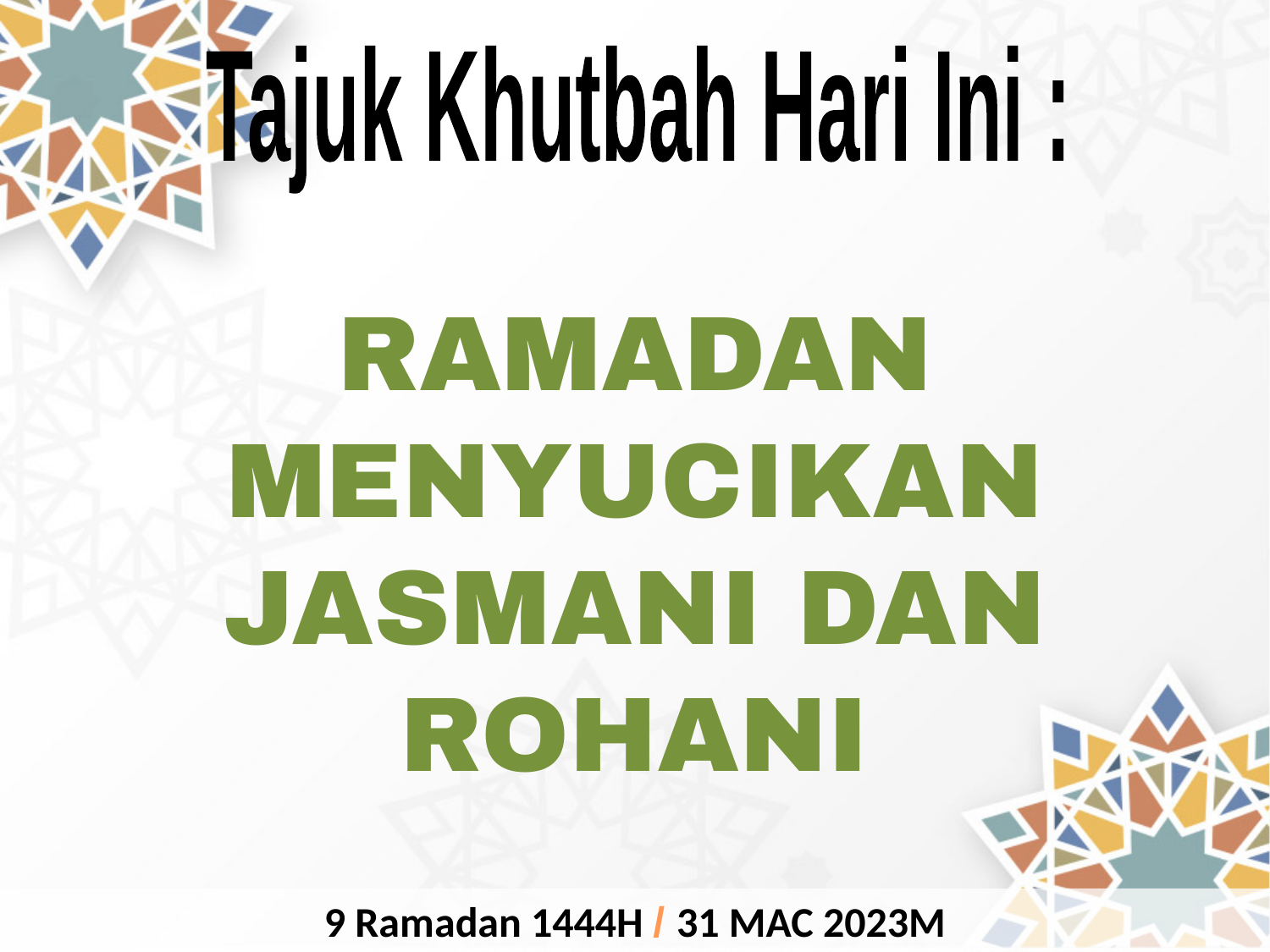

Tajuk Khutbah Hari Ini :
RAMADAN MENYUCIKAN JASMANI DAN ROHANI
9 Ramadan 1444H / 31 MAC 2023M